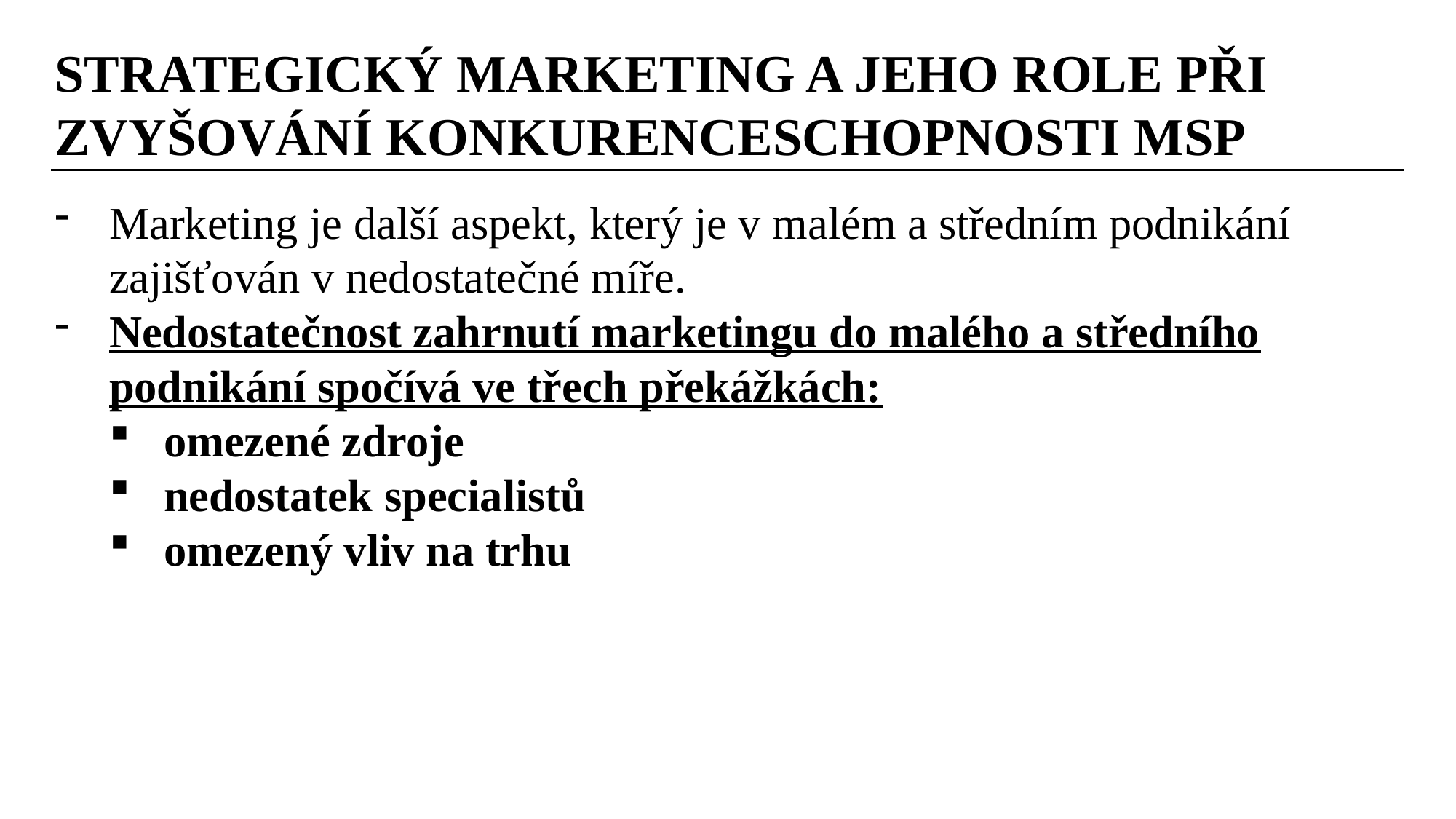

STRATEGICKÝ MARKETING A JEHO ROLE PŘI ZVYŠOVÁNÍ KONKURENCESCHOPNOSTI MSP

Marketing je další aspekt, který je v malém a středním podnikání zajišťován v nedostatečné míře.
Nedostatečnost zahrnutí marketingu do malého a středního podnikání spočívá ve třech překážkách:
omezené zdroje
nedostatek specialistů
omezený vliv na trhu
Ing. Lenka Prachařová, Ph.D.